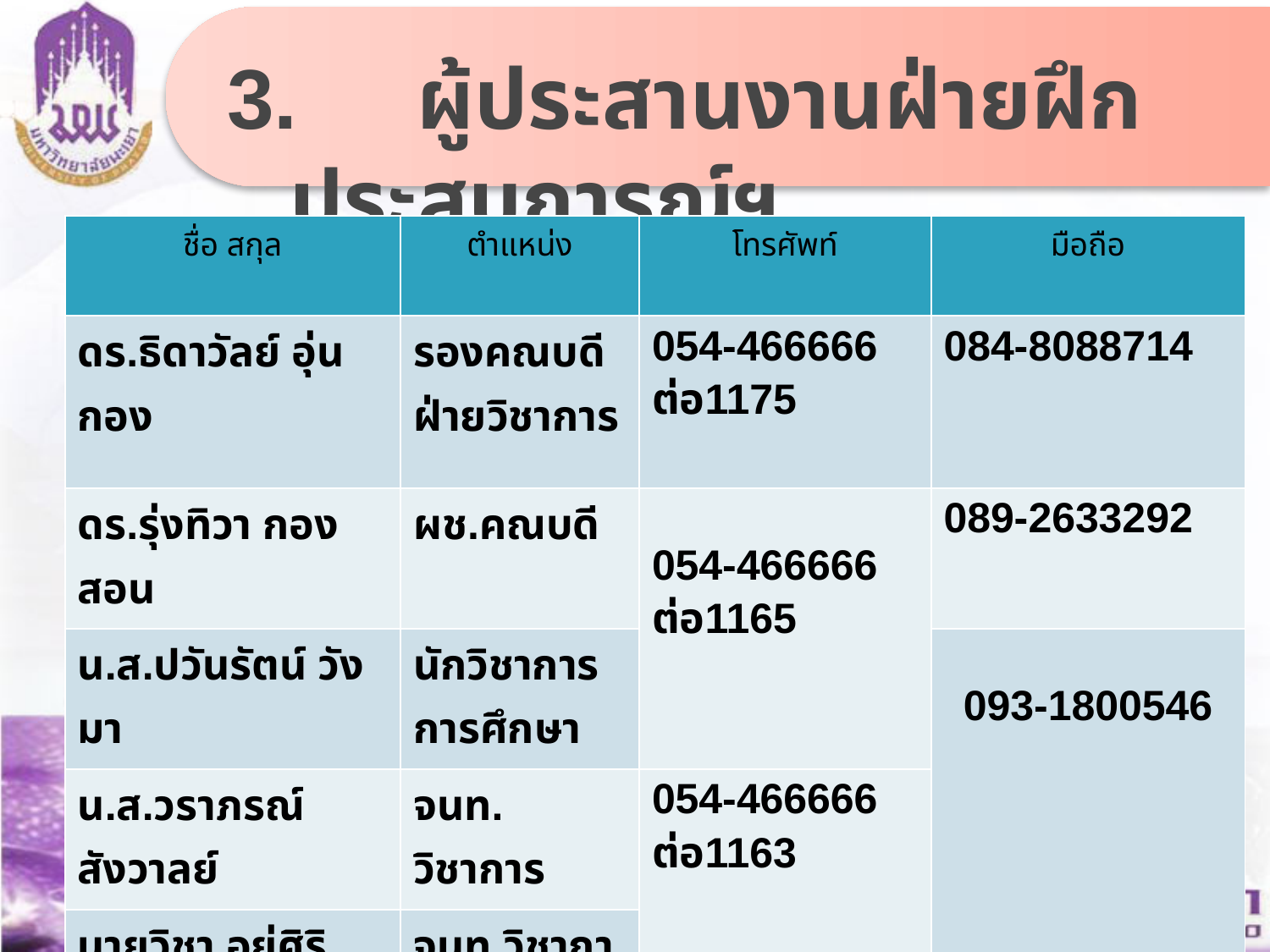

3.	ผู้ประสานงานฝ่ายฝึกประสบการณ์ฯ
| ชื่อ สกุล | ตำแหน่ง | โทรศัพท์ | มือถือ |
| --- | --- | --- | --- |
| ดร.ธิดาวัลย์ อุ่นกอง | รองคณบดีฝ่ายวิชาการ | 054-466666 ต่อ1175 | 084-8088714 |
| ดร.รุ่งทิวา กองสอน | ผช.คณบดี | 054-466666 ต่อ1165 | 089-2633292 |
| น.ส.ปวันรัตน์ วังมา | นักวิชาการการศึกษา |  | 093-1800546 |
| น.ส.วราภรณ์ สังวาลย์ | จนท. วิชาการ | 054-466666 ต่อ1163 |  |
| นายวิชา อยู่ศิริ | จนท.วิชาการ |  |  |